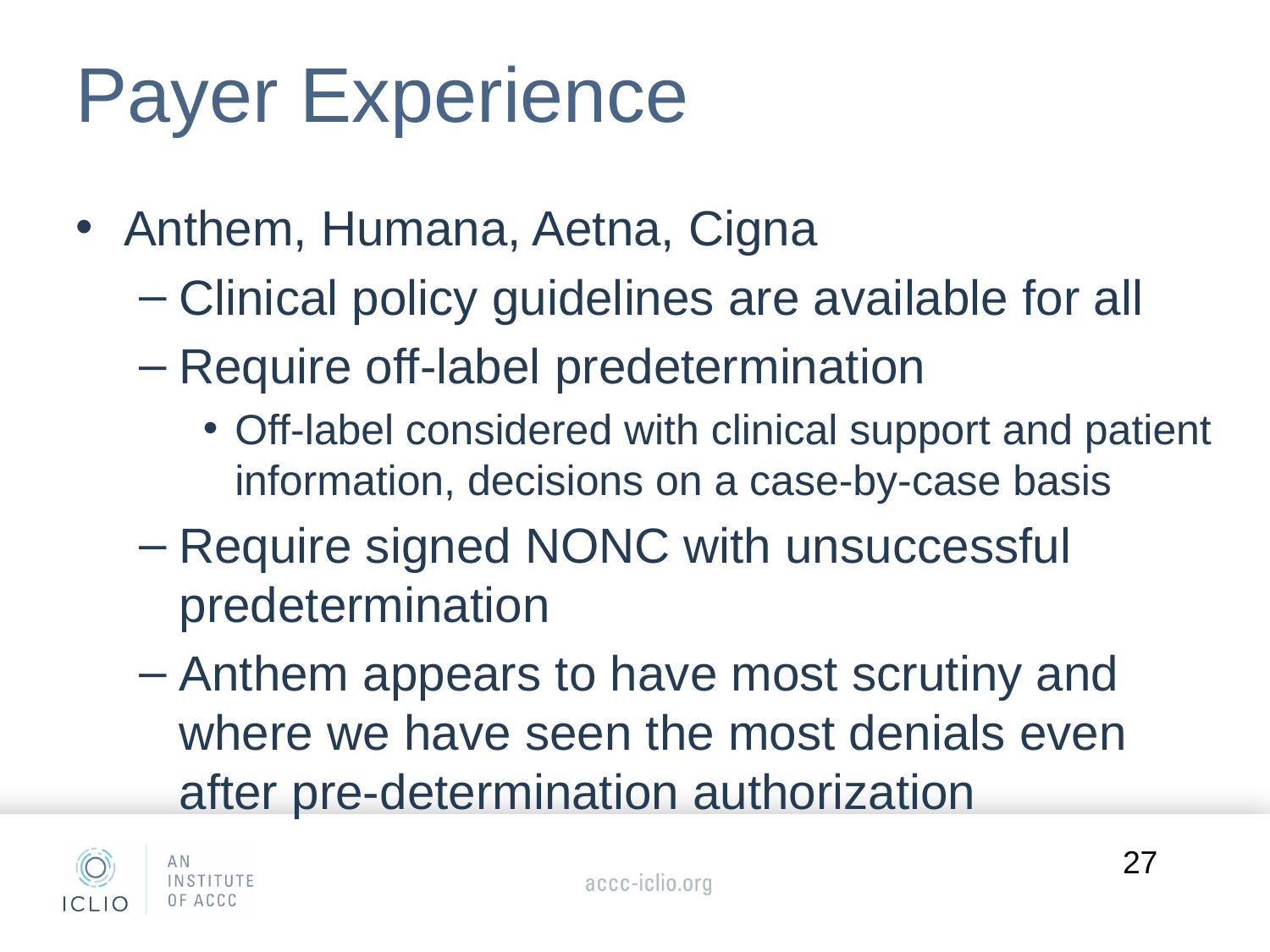

# Payer Experience
Anthem, Humana, Aetna, Cigna
Clinical policy guidelines are available for all
Require off-label predetermination
Off-label considered with clinical support and patient information, decisions on a case-by-case basis
Require signed NONC with unsuccessful predetermination
Anthem appears to have most scrutiny and where we have seen the most denials even after pre-determination authorization

27